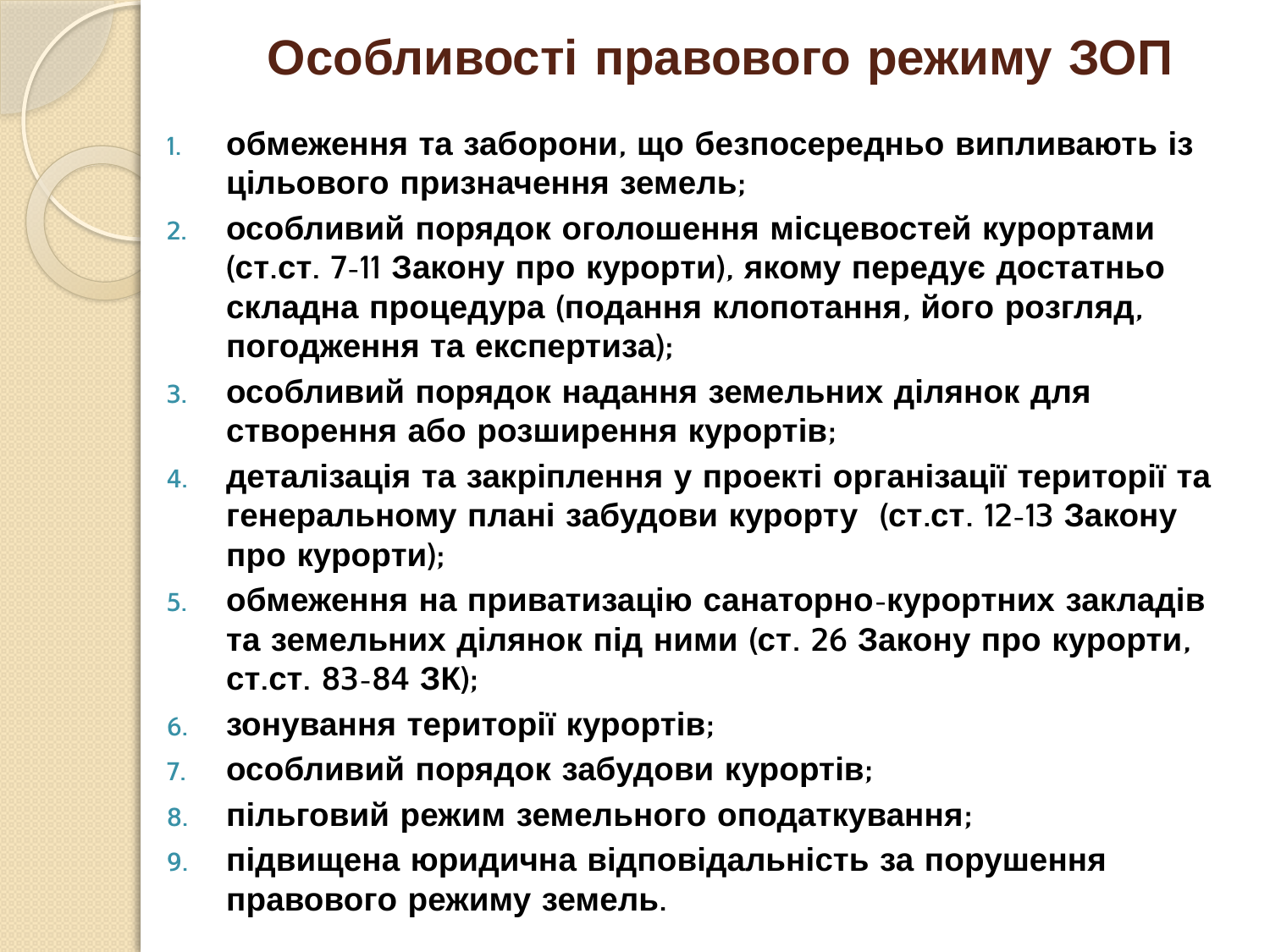

# Особливості правового режиму ЗОП
обмеження та заборони, що безпосередньо випливають із цільового призначення земель;
особливий порядок оголошення місцевостей курортами (ст.ст. 7-11 Закону про курорти), якому передує достатньо складна процедура (подання клопотання, його розгляд, погодження та експертиза);
особливий порядок надання земельних ділянок для створення або розширення курортів;
деталізація та закріплення у проекті організації території та генеральному плані забудови курорту  (ст.ст. 12-13 Закону про курорти);
обмеження на приватизацію санаторно-курортних закладів та земельних ділянок під ними (ст. 26 Закону про курорти, ст.ст. 83-84 ЗК);
зонування території курортів;
особливий порядок забудови курортів;
пільговий режим земельного оподаткування;
підвищена юридична відповідальність за порушення правового режиму земель.